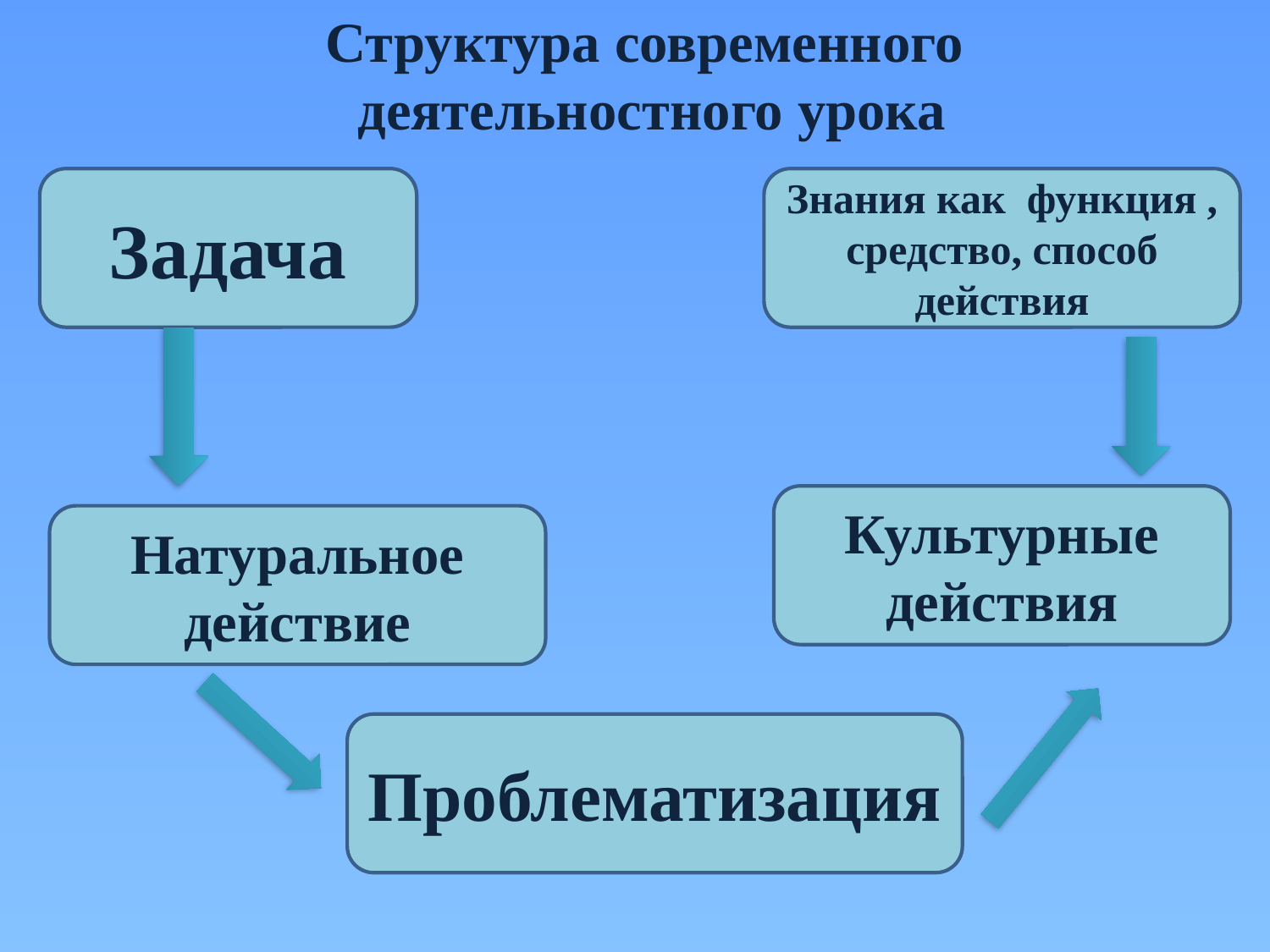

Структура современного
 деятельностного урока
Задача
Знания как  функция , средство, способ действия

Культурные действия
Натуральное действие

Проблематизация